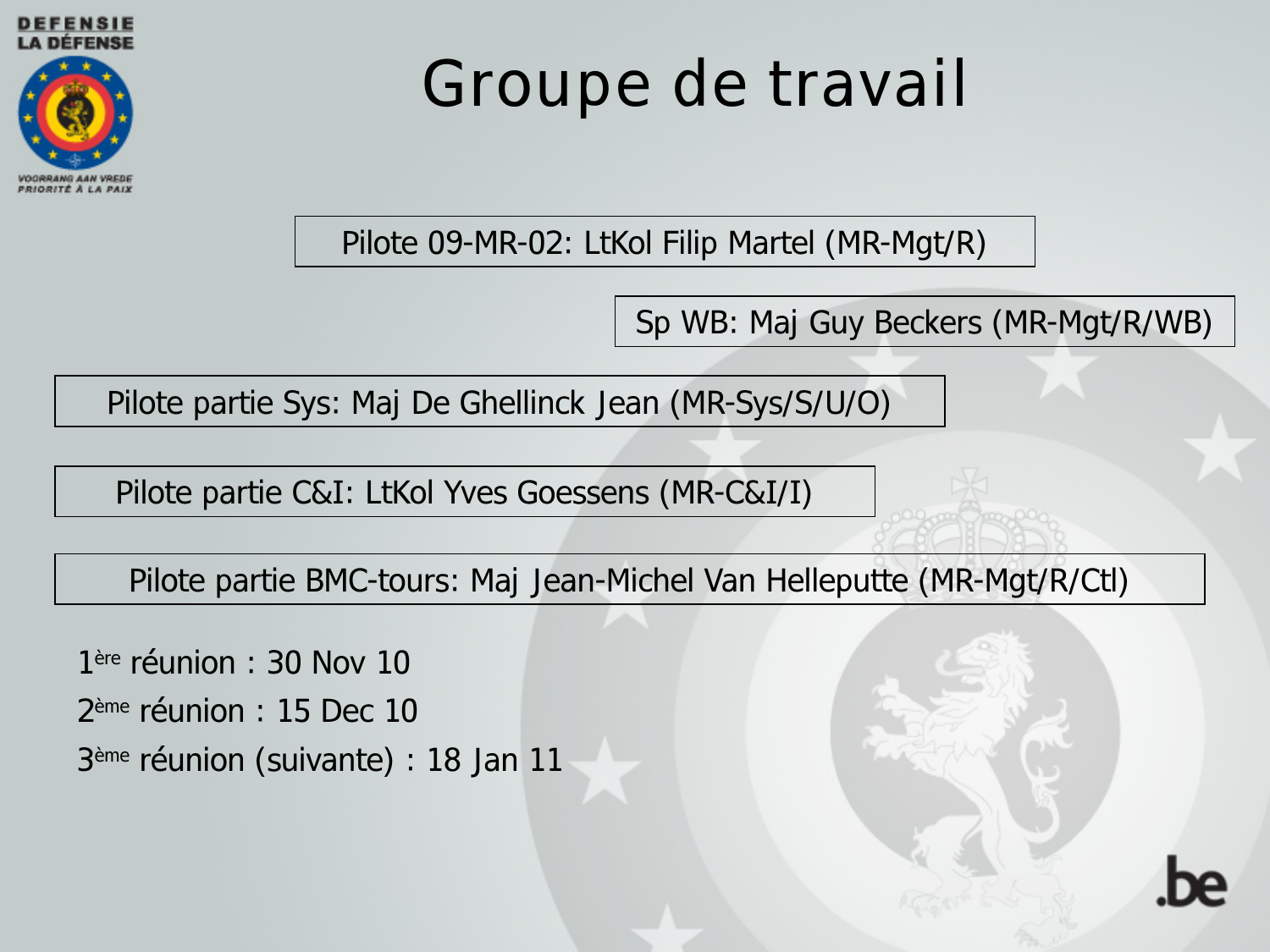

Groupe de travail
Pilote 09-MR-02: LtKol Filip Martel (MR-Mgt/R)
Sp WB: Maj Guy Beckers (MR-Mgt/R/WB)
Pilote partie Sys: Maj De Ghellinck Jean (MR-Sys/S/U/O)
Pilote partie C&I: LtKol Yves Goessens (MR-C&I/I)
Pilote partie BMC-tours: Maj Jean-Michel Van Helleputte (MR-Mgt/R/Ctl)
1ère réunion : 30 Nov 10
2ème réunion : 15 Dec 10
3ème réunion (suivante) : 18 Jan 11